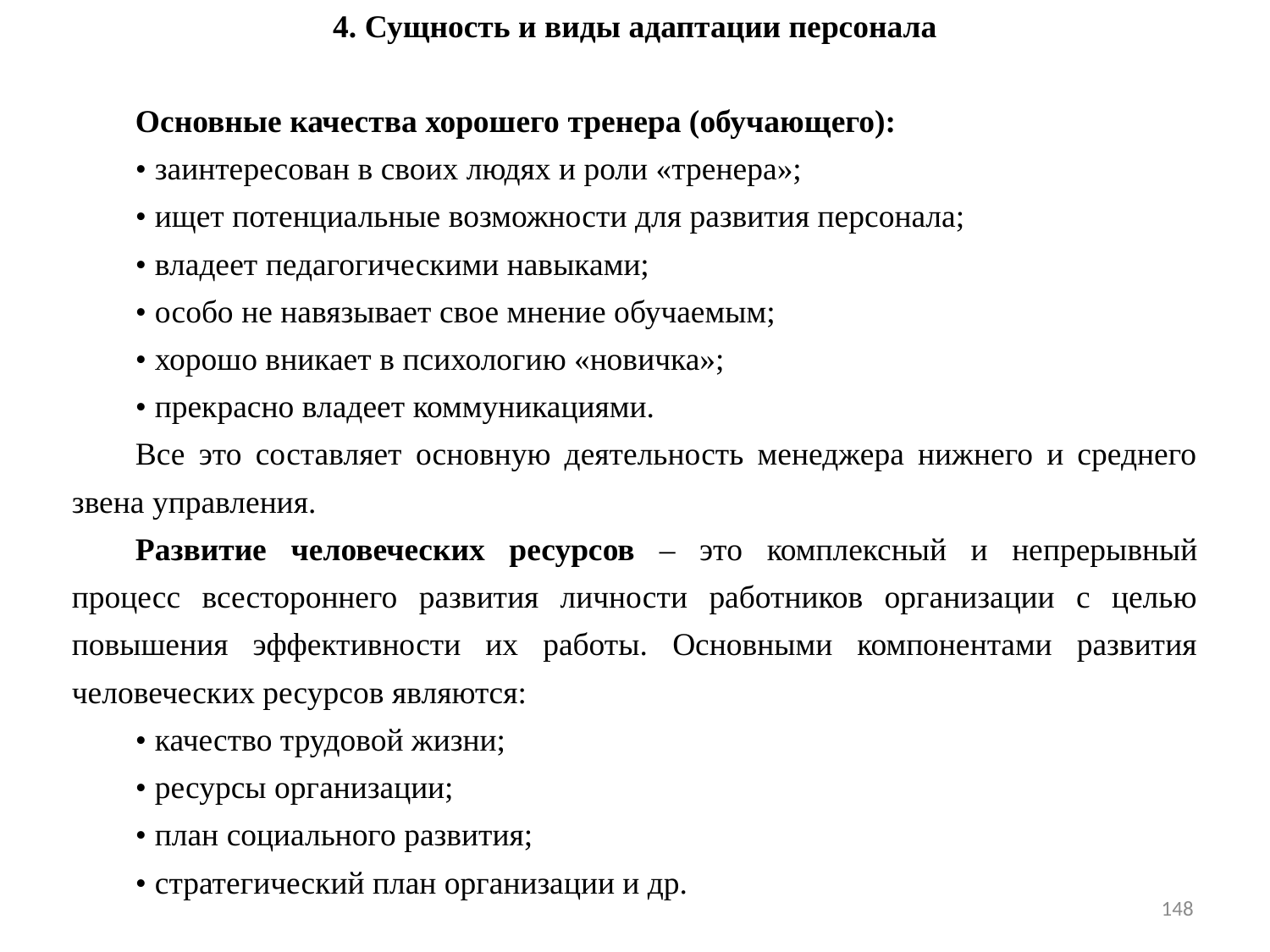

4. Сущность и виды адаптации персонала
Основные качества хорошего тренера (обучающего):
• заинтересован в своих людях и роли «тренера»;
• ищет потенциальные возможности для развития персонала;
• владеет педагогическими навыками;
• особо не навязывает свое мнение обучаемым;
• хорошо вникает в психологию «новичка»;
• прекрасно владеет коммуникациями.
Все это составляет основную деятельность менеджера нижнего и среднего звена управления.
Развитие человеческих ресурсов – это комплексный и непрерывный процесс всестороннего развития личности работников организации с целью повышения эффективности их работы. Основными компонентами развития человеческих ресурсов являются:
• качество трудовой жизни;
• ресурсы организации;
• план социального развития;
• стратегический план организации и др.
148